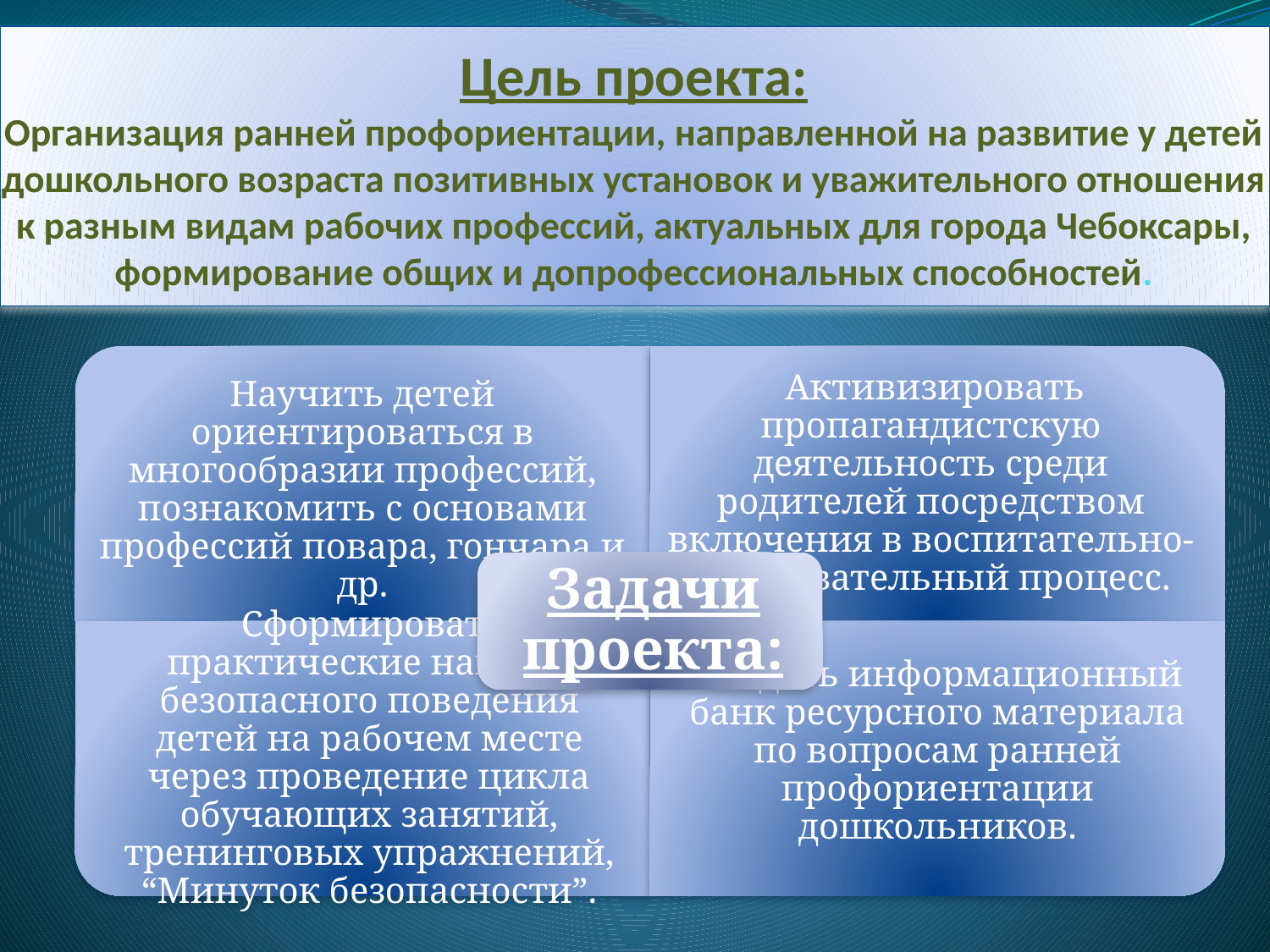

# Цель проекта: Организация ранней профориентации, направленной на развитие у детей дошкольного возраста позитивных установок и уважительного отношения к разным видам рабочих профессий, актуальных для города Чебоксары, формирование общих и допрофессиональных способностей.
Научить детей ориентироваться в многообразии профессий, познакомить с основами профессий повара, гончара и др.
 Активизировать пропагандистскую деятельность среди родителей посредством включения в воспитательно-образовательный процесс.
 Сформировать практические навыки безопасного поведения детей на рабочем месте через проведение цикла обучающих занятий, тренинговых упражнений, “Минуток безопасности”.
 Создать информационный банк ресурсного материала по вопросам ранней профориентации дошкольников.
Задачи проекта: